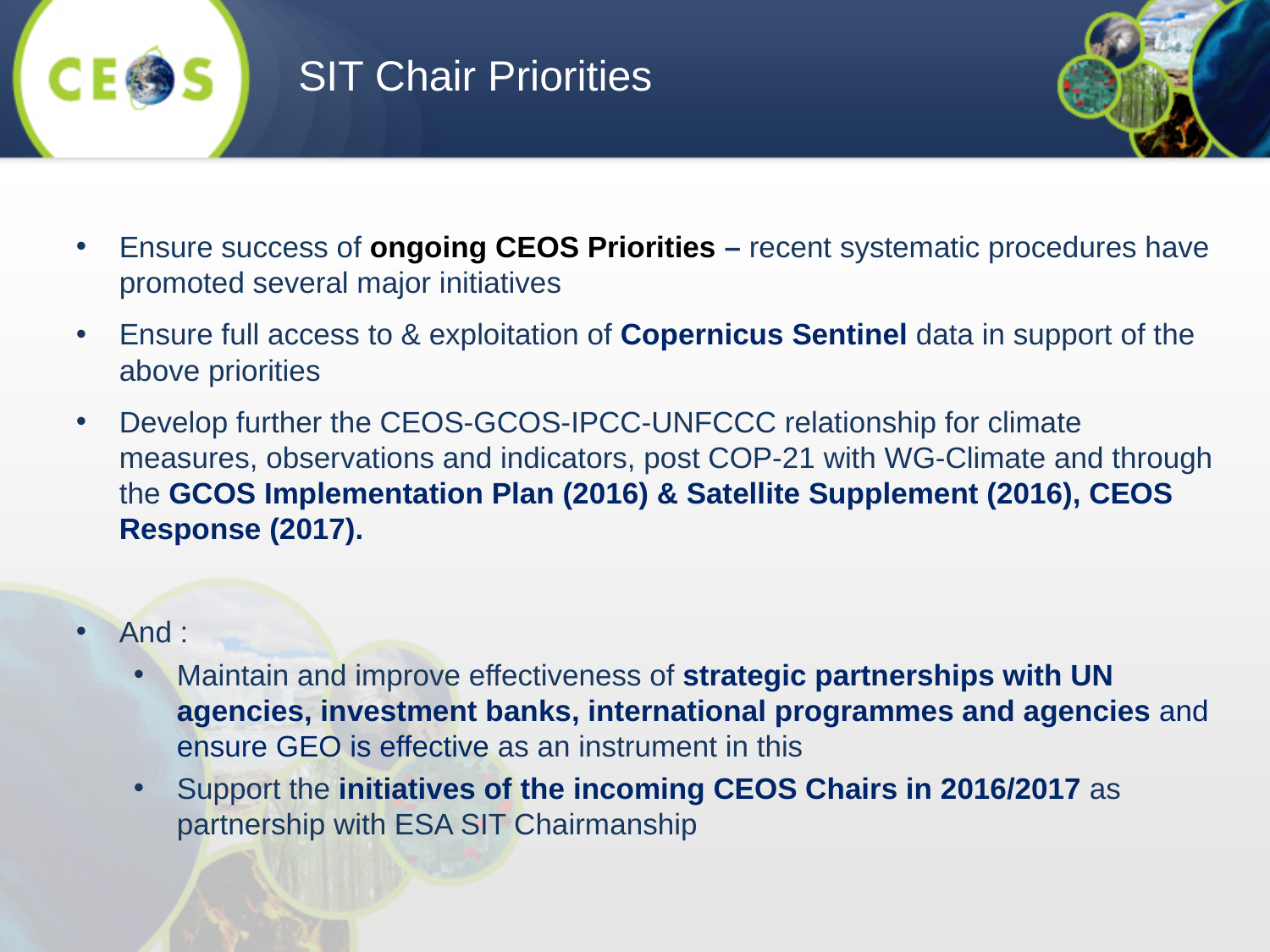

SIT Chair Priorities
Ensure success of ongoing CEOS Priorities – recent systematic procedures have promoted several major initiatives
Ensure full access to & exploitation of Copernicus Sentinel data in support of the above priorities
Develop further the CEOS-GCOS-IPCC-UNFCCC relationship for climate measures, observations and indicators, post COP-21 with WG-Climate and through the GCOS Implementation Plan (2016) & Satellite Supplement (2016), CEOS Response (2017).

And :
Maintain and improve effectiveness of strategic partnerships with UN agencies, investment banks, international programmes and agencies and ensure GEO is effective as an instrument in this
Support the initiatives of the incoming CEOS Chairs in 2016/2017 as partnership with ESA SIT Chairmanship